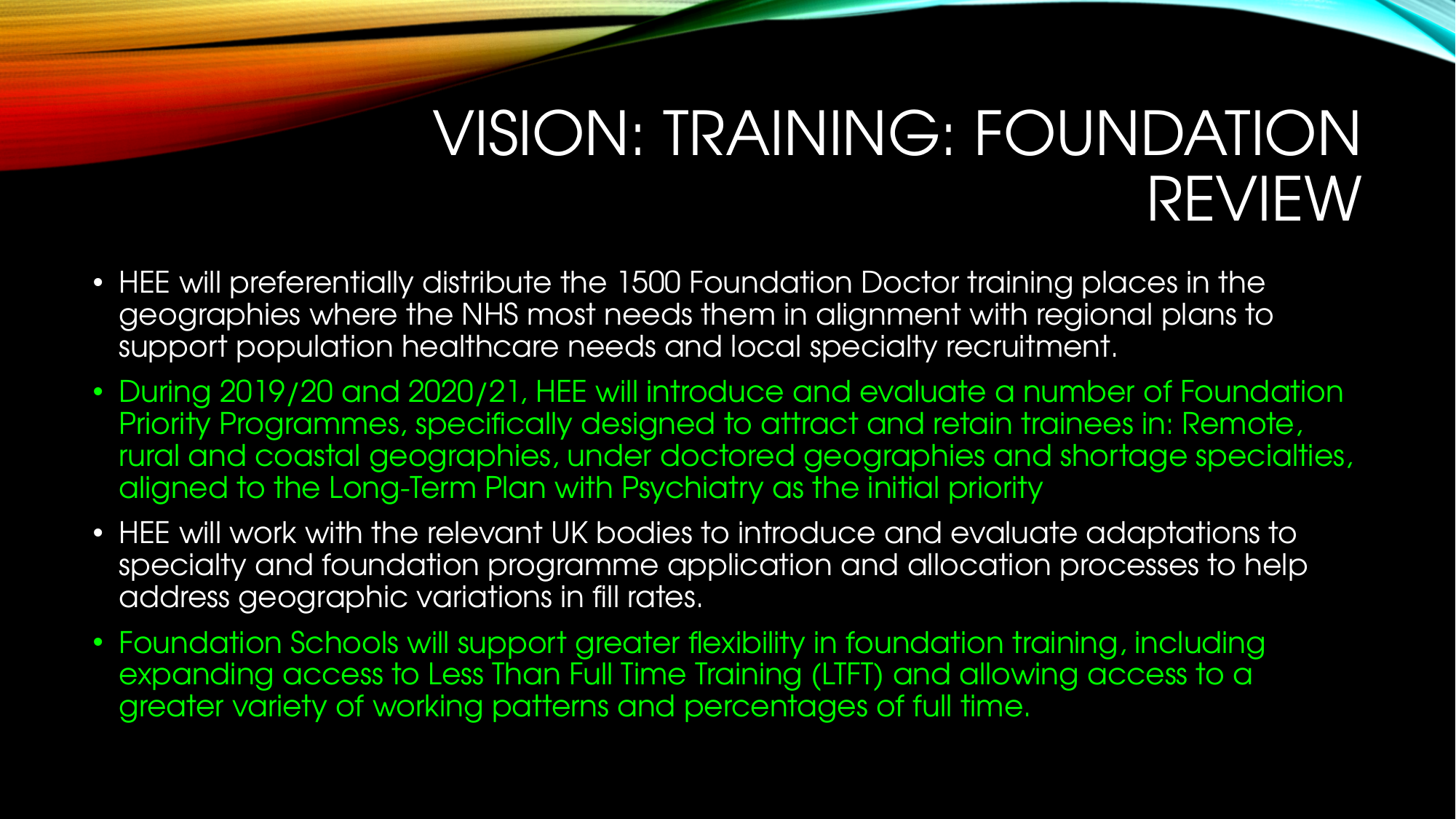

# Vision: training: foundation review
HEE will preferentially distribute the 1500 Foundation Doctor training places in the geographies where the NHS most needs them in alignment with regional plans to support population healthcare needs and local specialty recruitment.
During 2019/20 and 2020/21, HEE will introduce and evaluate a number of Foundation Priority Programmes, specifically designed to attract and retain trainees in: Remote, rural and coastal geographies, under doctored geographies and shortage specialties, aligned to the Long-Term Plan with Psychiatry as the initial priority
HEE will work with the relevant UK bodies to introduce and evaluate adaptations to specialty and foundation programme application and allocation processes to help address geographic variations in fill rates.
Foundation Schools will support greater flexibility in foundation training, including expanding access to Less Than Full Time Training (LTFT) and allowing access to a greater variety of working patterns and percentages of full time.